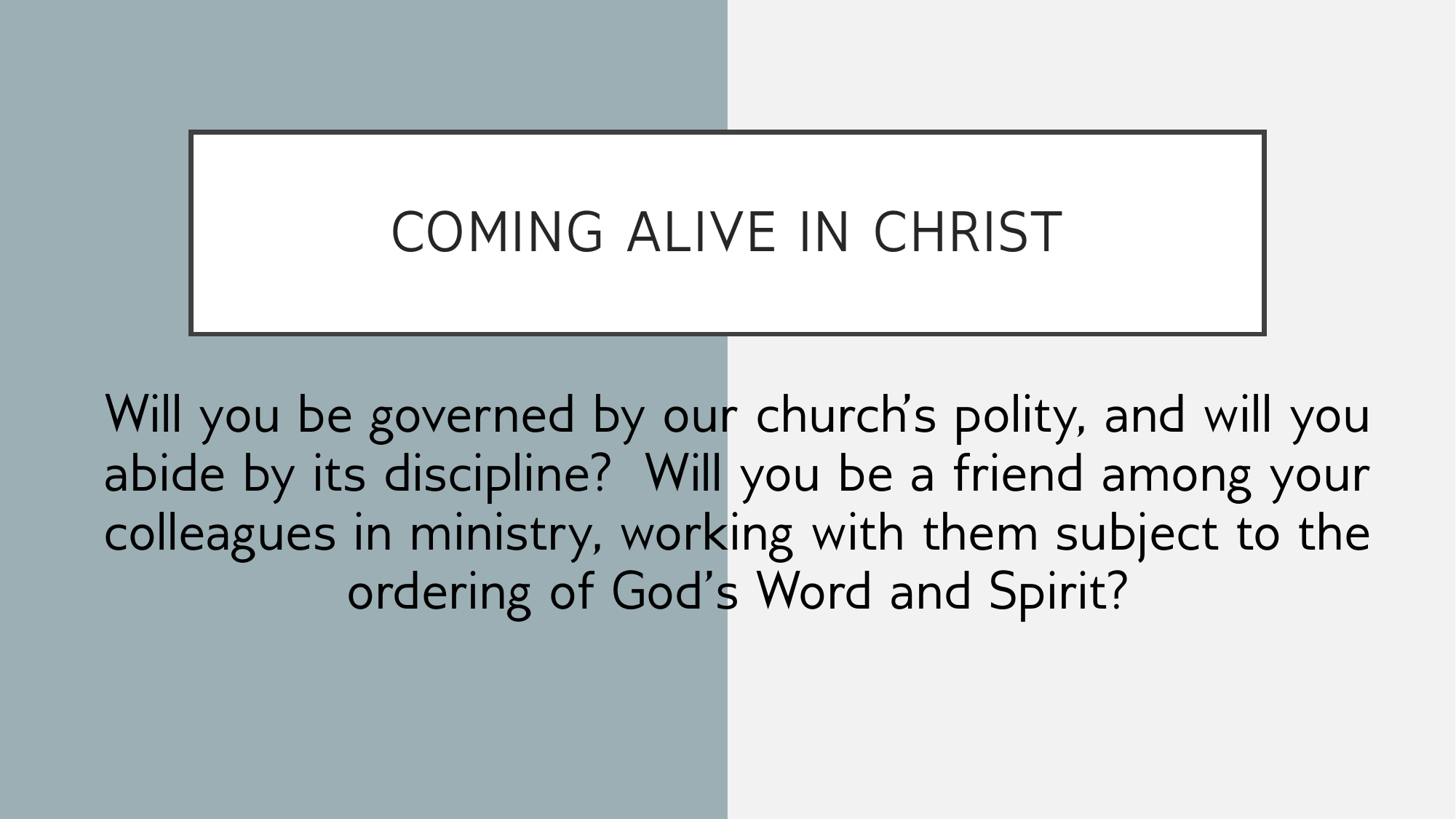

# Coming alive in Christ
Will you be governed by our church’s polity, and will you abide by its discipline?  Will you be a friend among your colleagues in ministry, working with them subject to the ordering of God’s Word and Spirit?